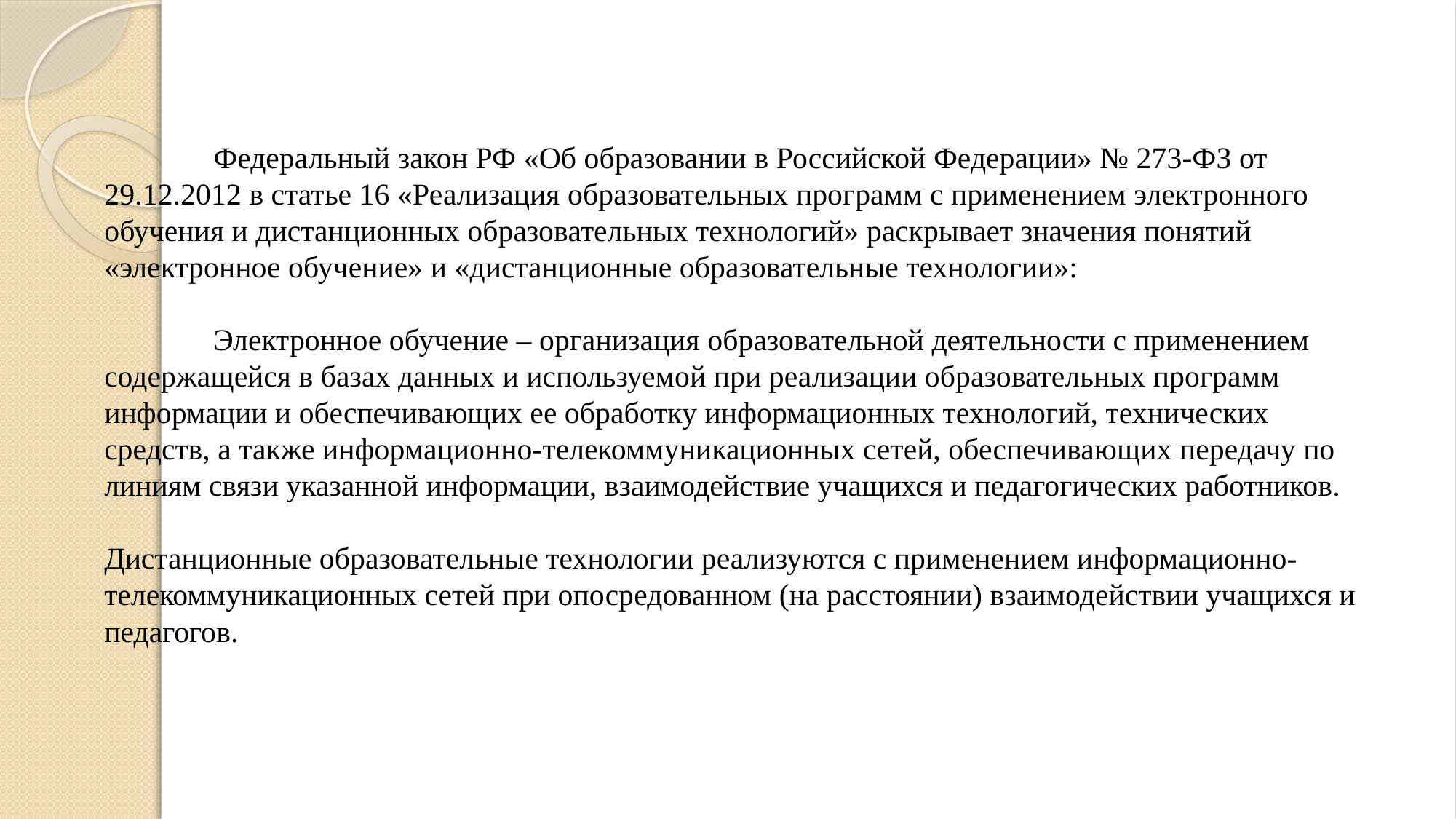

# Федеральный закон РФ «Об образовании в Российской Федерации» № 273-ФЗ от 29.12.2012 в статье 16 «Реализация образовательных программ с применением электронного обучения и дистанционных образовательных технологий» раскрывает значения понятий «электронное обучение» и «дистанционные образовательные технологии»:   Электронное обучение – организация образовательной деятельности с применением содержащейся в базах данных и используемой при реализации образовательных программ информации и обеспечивающих ее обработку информационных технологий, технических средств, а также информационно-телекоммуникационных сетей, обеспечивающих передачу по линиям связи указанной информации, взаимодействие учащихся и педагогических работников. Дистанционные образовательные технологии реализуются с применением информационно-телекоммуникационных сетей при опосредованном (на расстоянии) взаимодействии учащихся и педагогов.